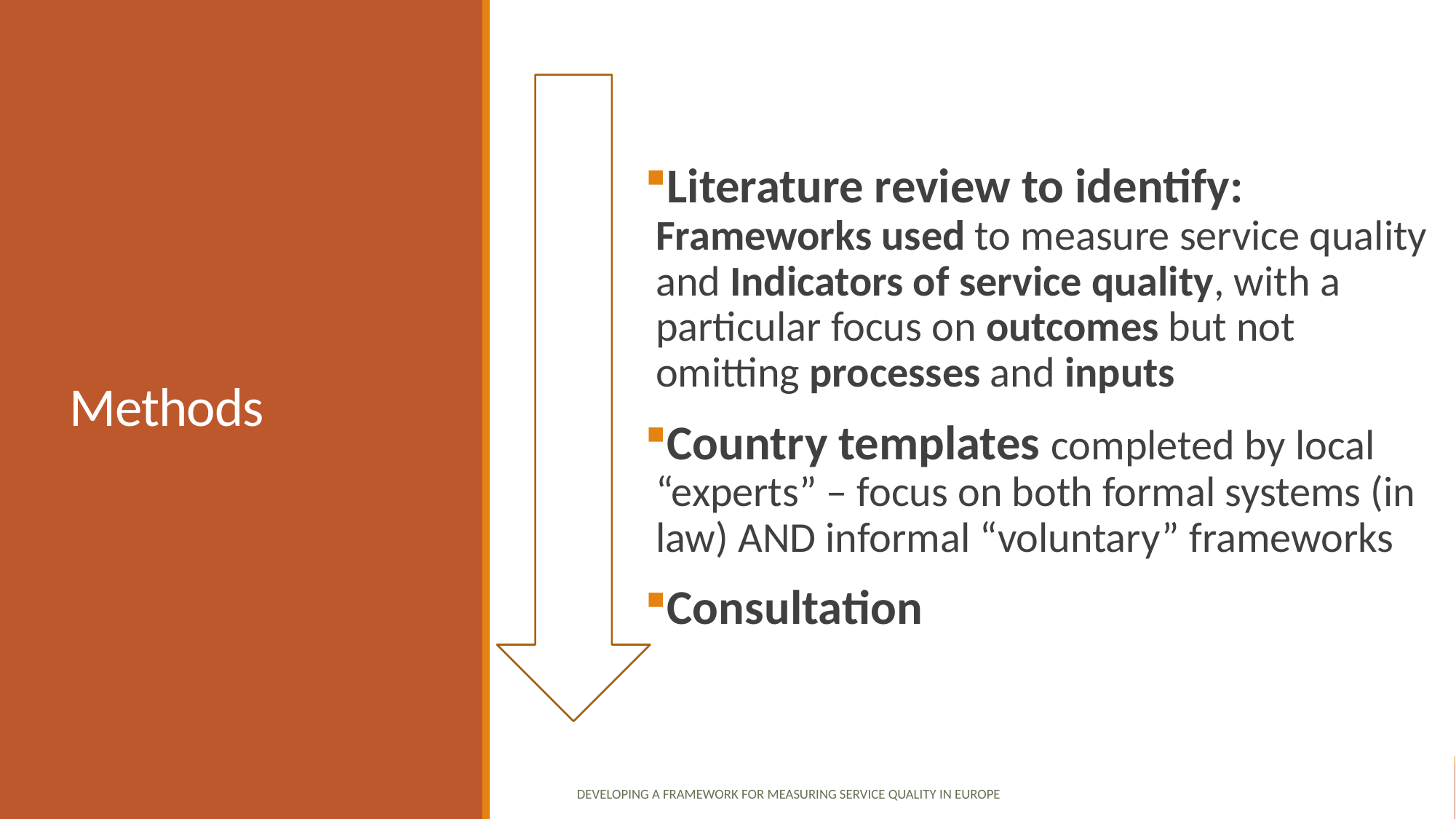

# Methods

Literature review to identify: Frameworks used to measure service quality and Indicators of service quality, with a particular focus on outcomes but not omitting processes and inputs
Country templates completed by local “experts” – focus on both formal systems (in law) AND informal “voluntary” frameworks
Consultation

Developing a Framework for Measuring Service Quality in Europe